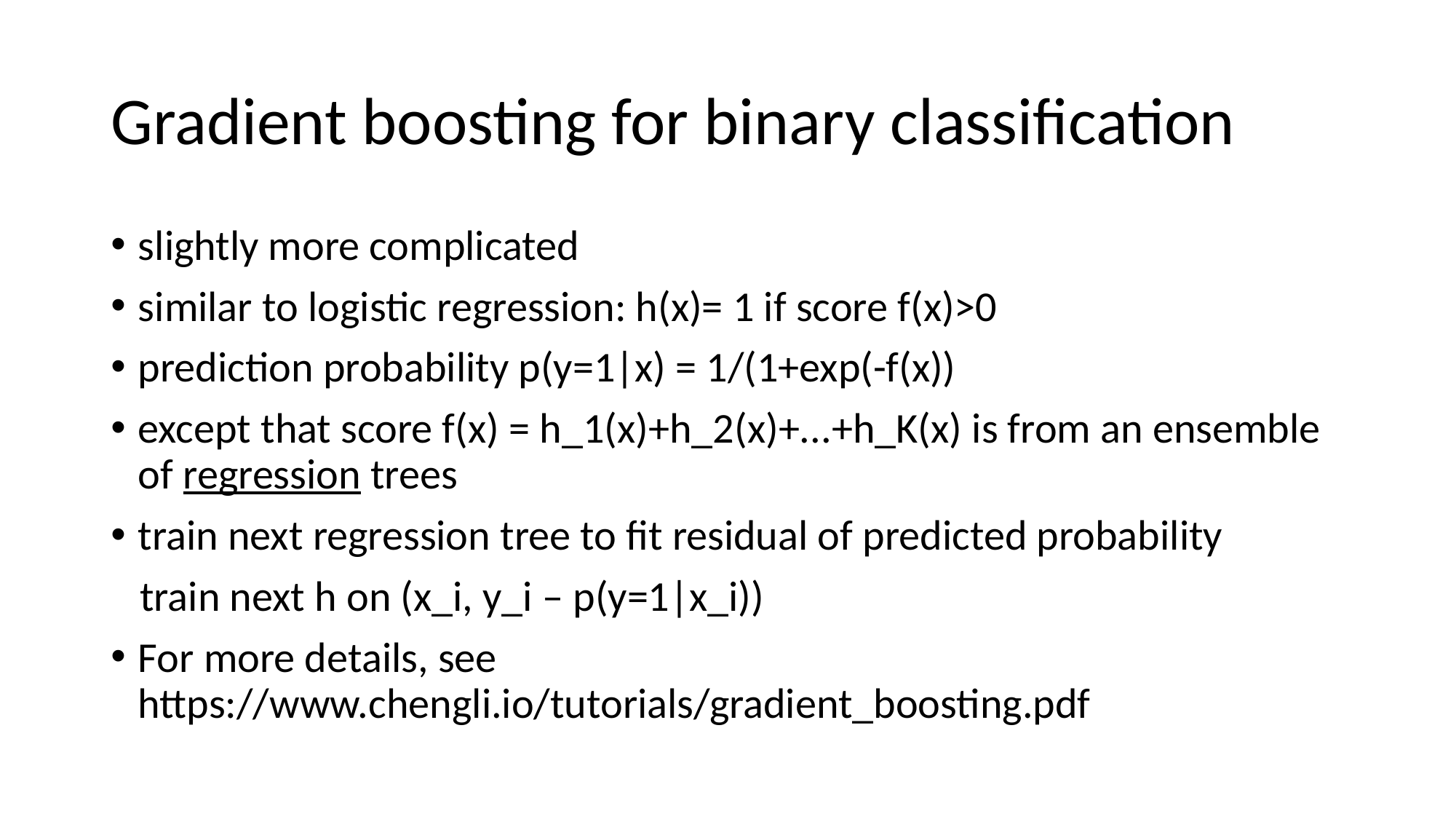

# Gradient boosting for binary classification
slightly more complicated
similar to logistic regression: h(x)= 1 if score f(x)>0
prediction probability p(y=1|x) = 1/(1+exp(-f(x))
except that score f(x) = h_1(x)+h_2(x)+...+h_K(x) is from an ensemble of regression trees
train next regression tree to fit residual of predicted probability
   train next h on (x_i, y_i – p(y=1|x_i))
For more details, see https://www.chengli.io/tutorials/gradient_boosting.pdf